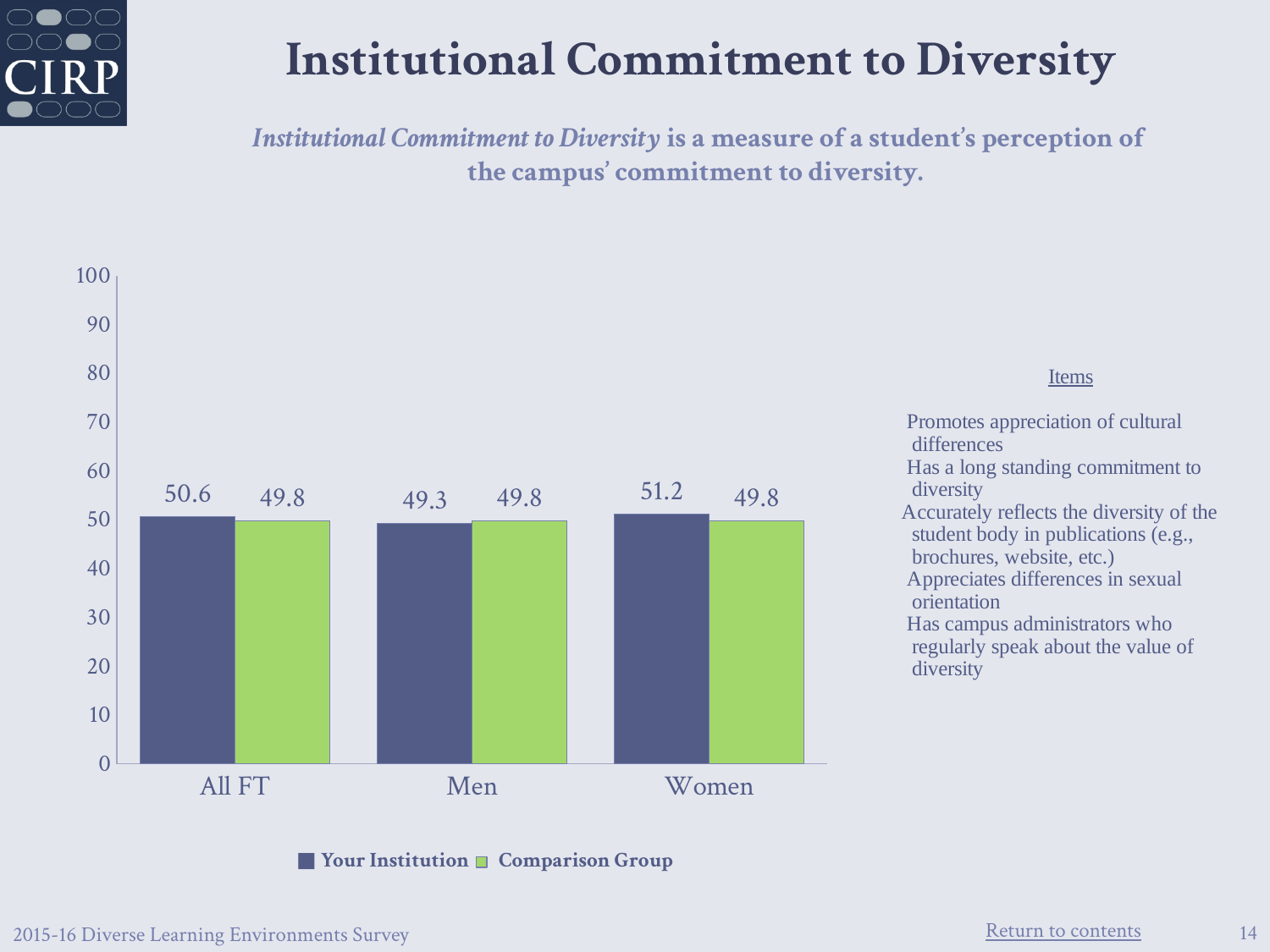

Institutional Commitment to Diversity
 Institutional Commitment to Diversity is a measure of a student’s perception of
the campus’ commitment to diversity.

### Chart

| Category |  |  |
|---|---|---|
| All FT | 50.59 | 49.79 |
| Men | 49.28 | 49.82 |
| Women | 51.17 | 49.78 |
■ Your Institution       Comparison Group

2015-16 Diverse Learning Environments Survey
14